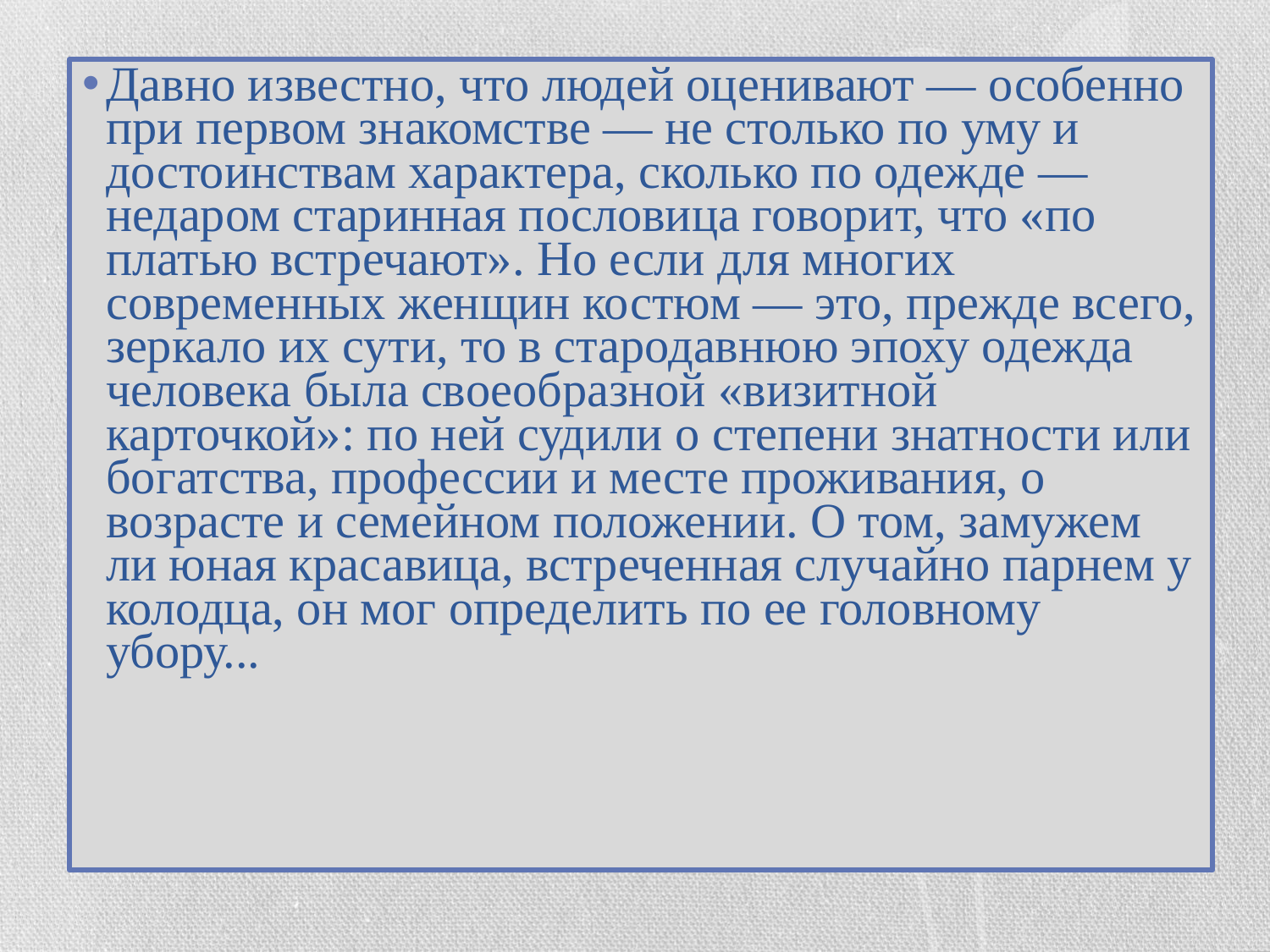

Давно известно, что людей оценивают — особенно при первом знакомстве — не столько по уму и достоинствам характера, сколько по одежде — недаром старинная пословица говорит, что «по платью встречают». Но если для многих современных женщин костюм — это, прежде всего, зеркало их сути, то в стародавнюю эпоху одежда человека была своеобразной «визитной карточкой»: по ней судили о степени знатности или богатства, профессии и месте проживания, о возрасте и семейном положении. О том, замужем ли юная красавица, встреченная случайно парнем у колодца, он мог определить по ее головному убору...